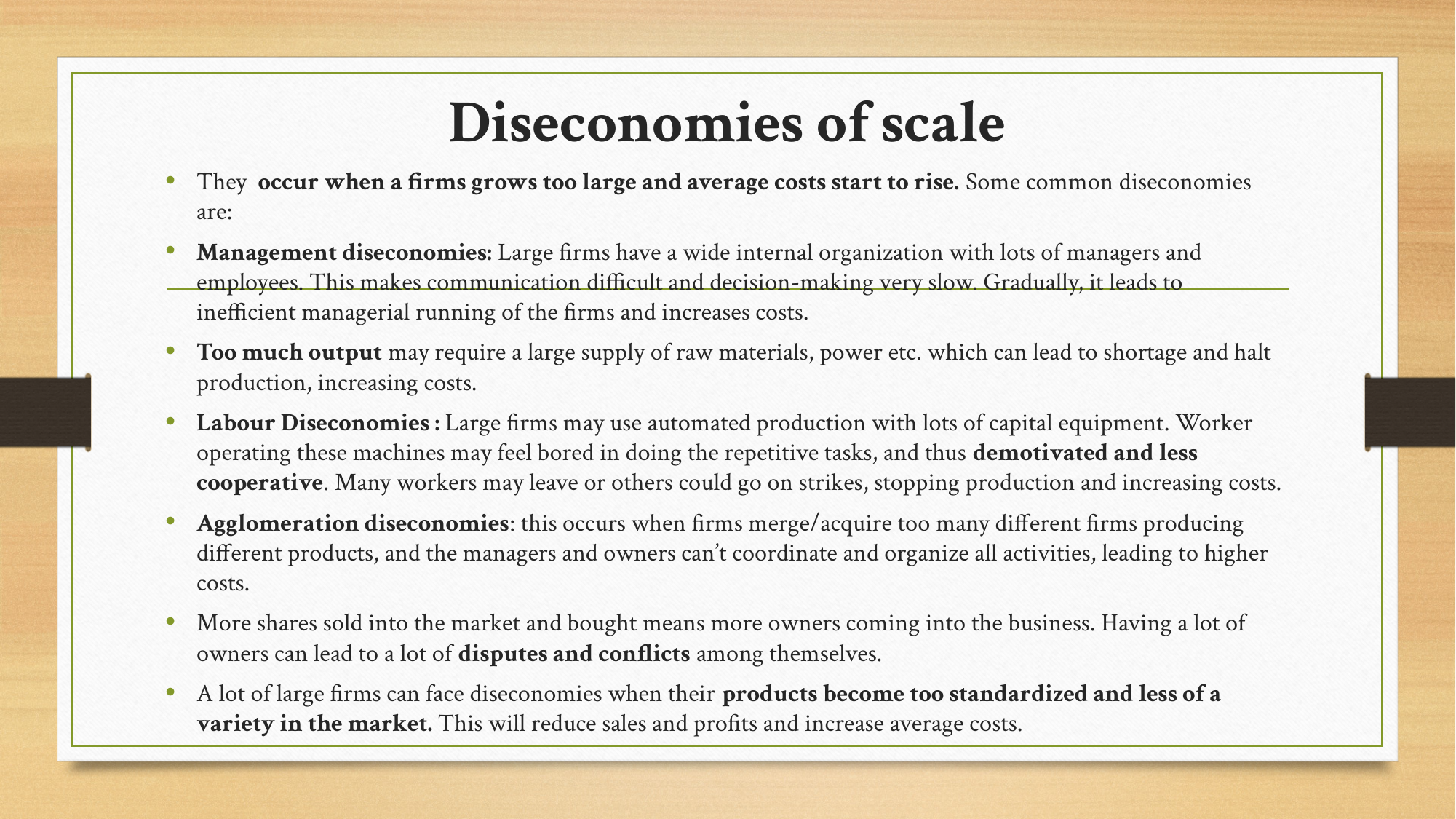

# Diseconomies of scale
They  occur when a firms grows too large and average costs start to rise. Some common diseconomies are:
Management diseconomies: Large firms have a wide internal organization with lots of managers and employees. This makes communication difficult and decision-making very slow. Gradually, it leads to inefficient managerial running of the firms and increases costs.
Too much output may require a large supply of raw materials, power etc. which can lead to shortage and halt production, increasing costs.
Labour Diseconomies : Large firms may use automated production with lots of capital equipment. Worker operating these machines may feel bored in doing the repetitive tasks, and thus demotivated and less cooperative. Many workers may leave or others could go on strikes, stopping production and increasing costs.
Agglomeration diseconomies: this occurs when firms merge/acquire too many different firms producing different products, and the managers and owners can’t coordinate and organize all activities, leading to higher costs.
More shares sold into the market and bought means more owners coming into the business. Having a lot of owners can lead to a lot of disputes and conflicts among themselves.
A lot of large firms can face diseconomies when their products become too standardized and less of a variety in the market. This will reduce sales and profits and increase average costs.